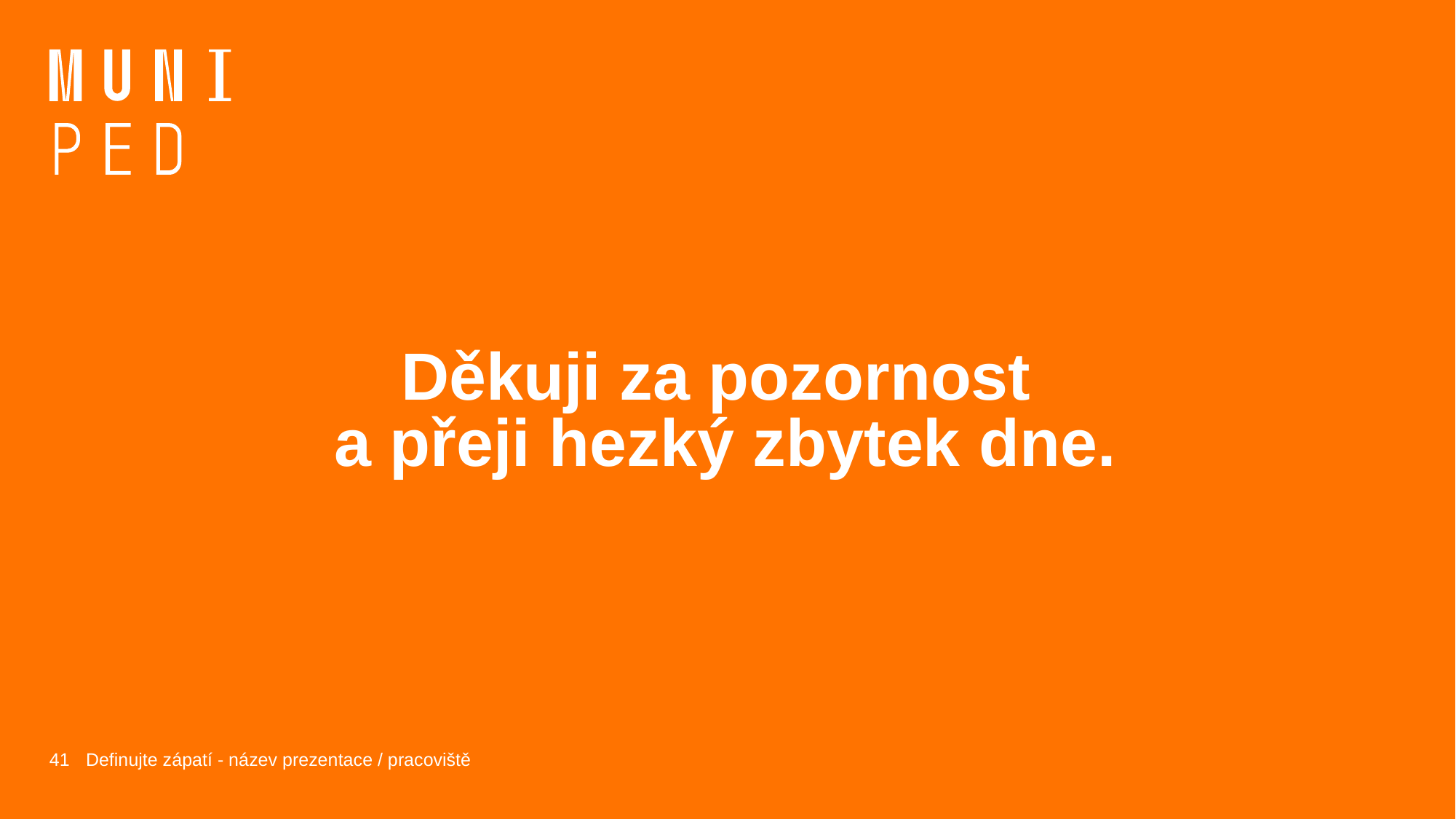

# Děkuji za pozornost a přeji hezký zbytek dne.
41
Definujte zápatí - název prezentace / pracoviště